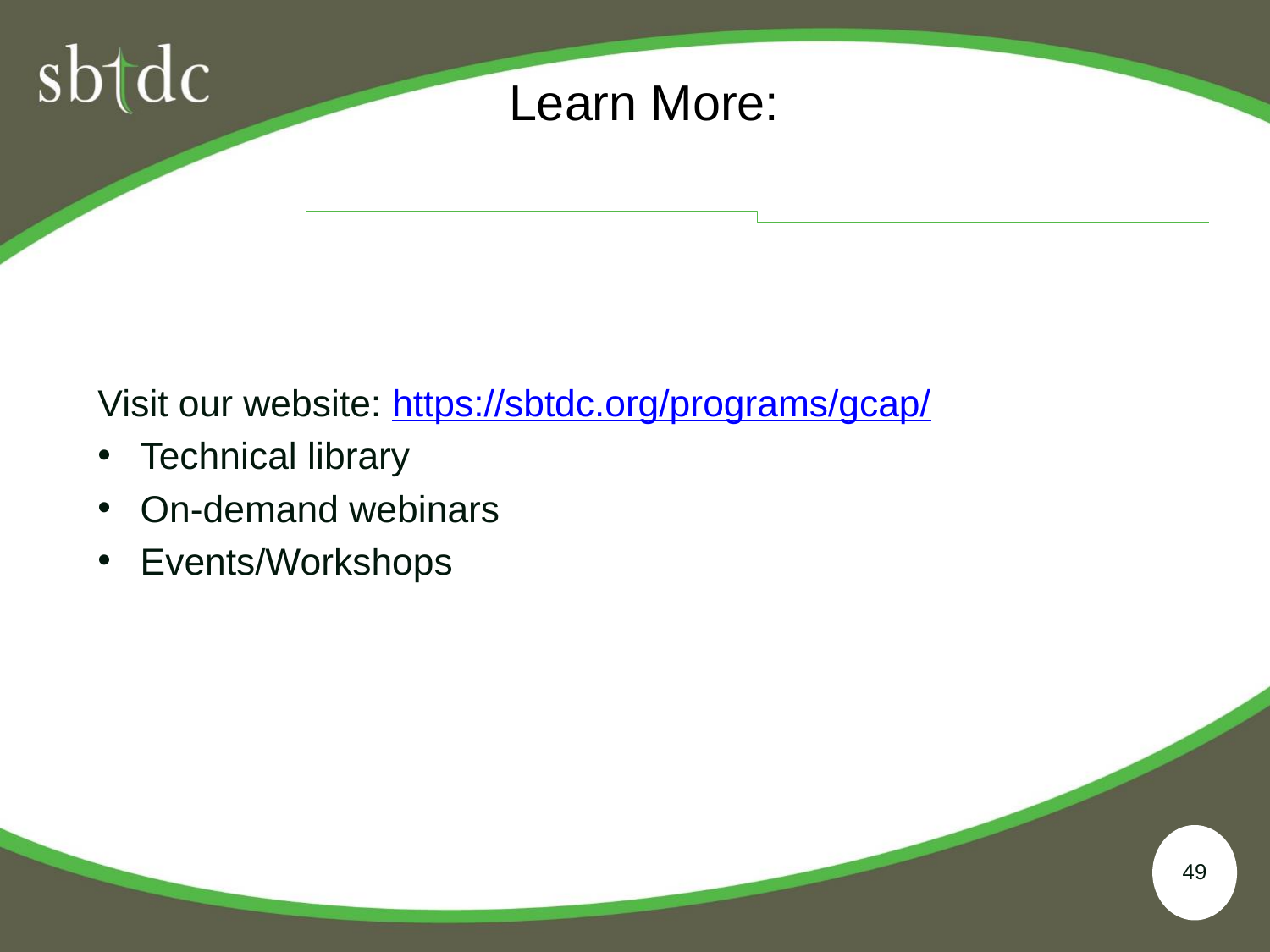

# Learn More:
Visit our website: https://sbtdc.org/programs/gcap/
Technical library
On-demand webinars
Events/Workshops